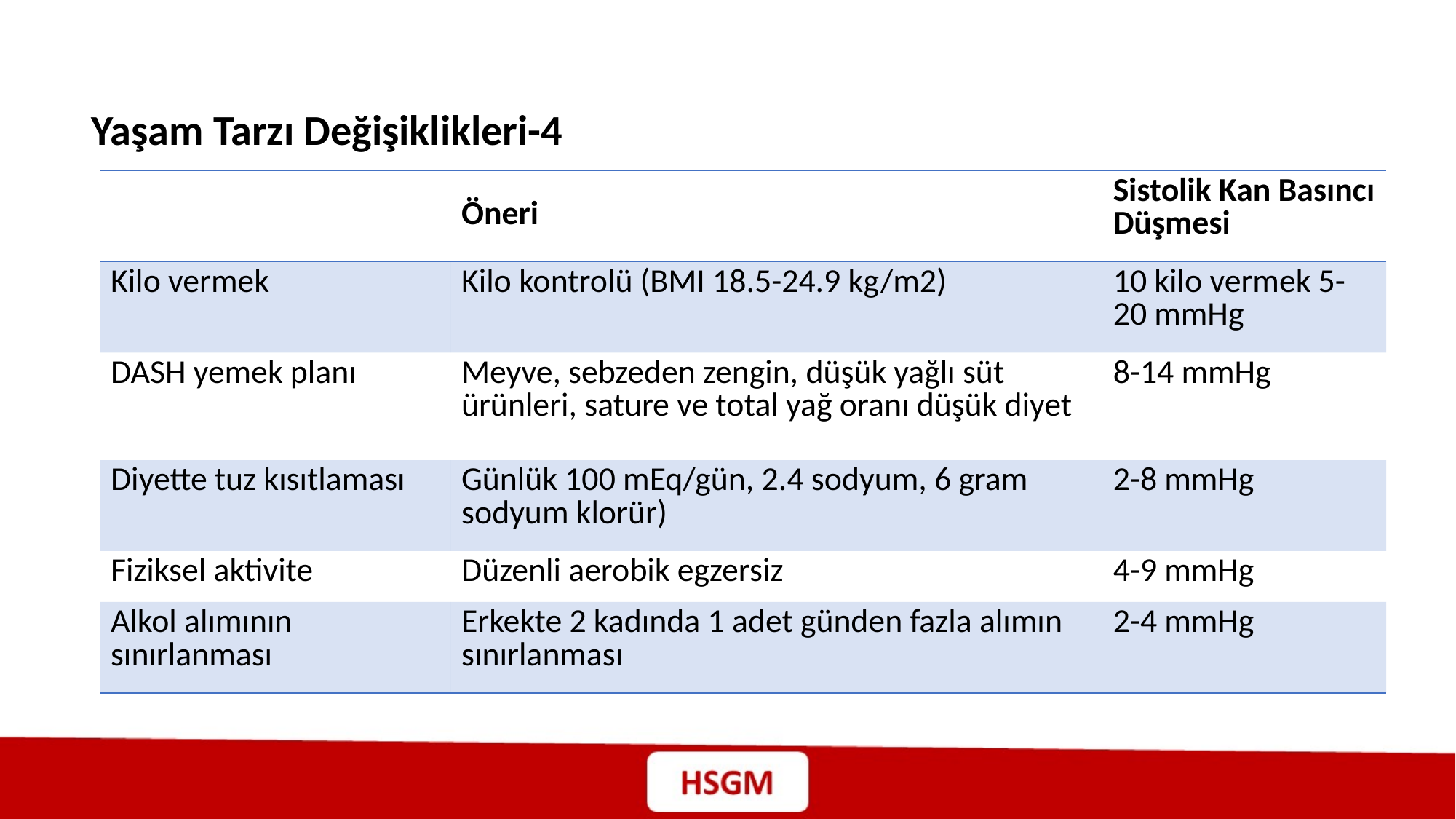

Yaşam Tarzı Değişiklikleri-4
|  | Öneri | Sistolik Kan Basıncı Düşmesi |
| --- | --- | --- |
| Kilo vermek | Kilo kontrolü (BMI 18.5-24.9 kg/m2) | 10 kilo vermek 5-20 mmHg |
| DASH yemek planı | Meyve, sebzeden zengin, düşük yağlı süt ürünleri, sature ve total yağ oranı düşük diyet | 8-14 mmHg |
| Diyette tuz kısıtlaması | Günlük 100 mEq/gün, 2.4 sodyum, 6 gram sodyum klorür) | 2-8 mmHg |
| Fiziksel aktivite | Düzenli aerobik egzersiz | 4-9 mmHg |
| Alkol alımının sınırlanması | Erkekte 2 kadında 1 adet günden fazla alımın sınırlanması | 2-4 mmHg |